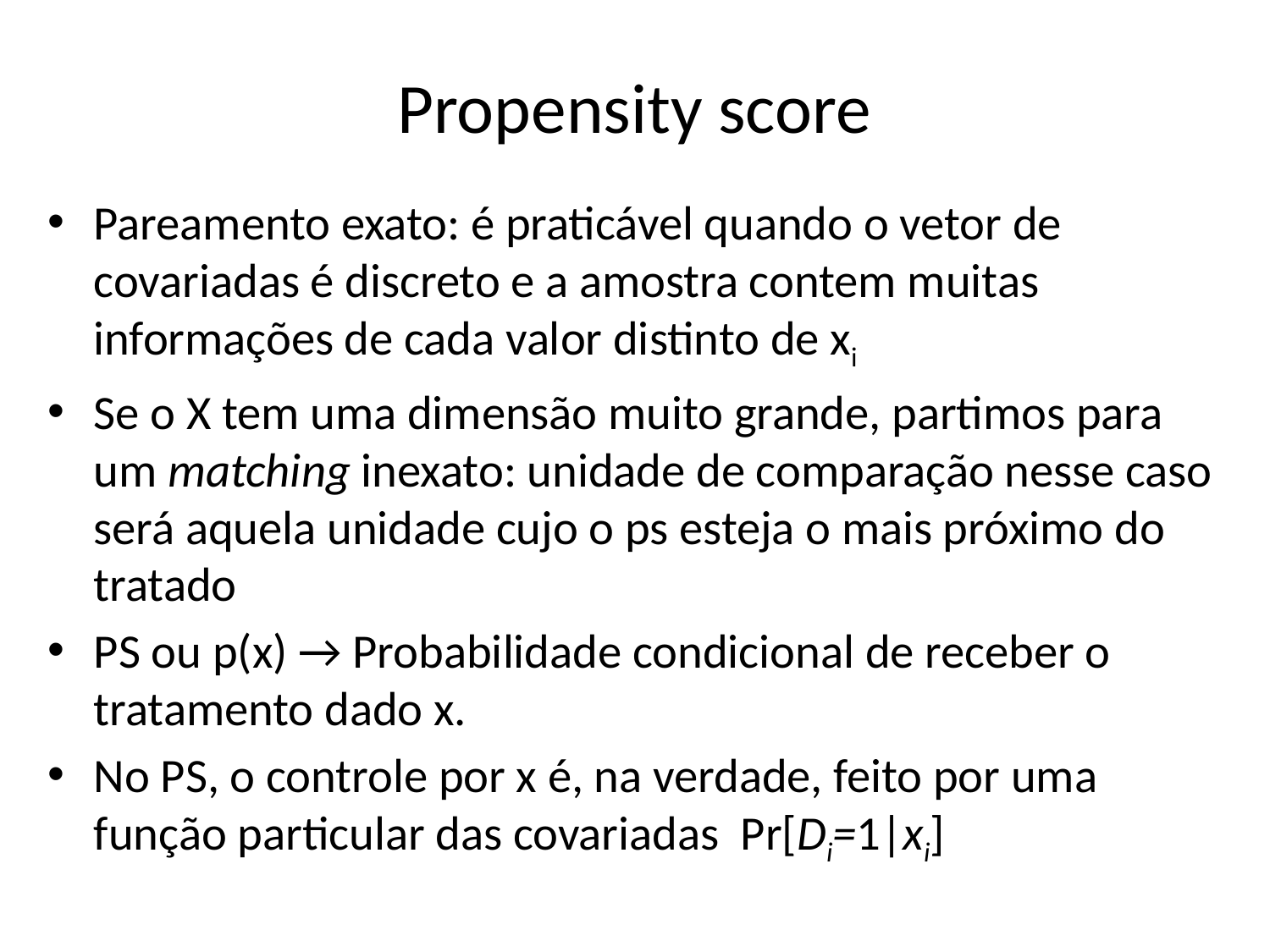

# Propensity score
Pareamento exato: é praticável quando o vetor de covariadas é discreto e a amostra contem muitas informações de cada valor distinto de xi
Se o X tem uma dimensão muito grande, partimos para um matching inexato: unidade de comparação nesse caso será aquela unidade cujo o ps esteja o mais próximo do tratado
PS ou p(x) → Probabilidade condicional de receber o tratamento dado x.
No PS, o controle por x é, na verdade, feito por uma função particular das covariadas  Pr[Di=1|xi]